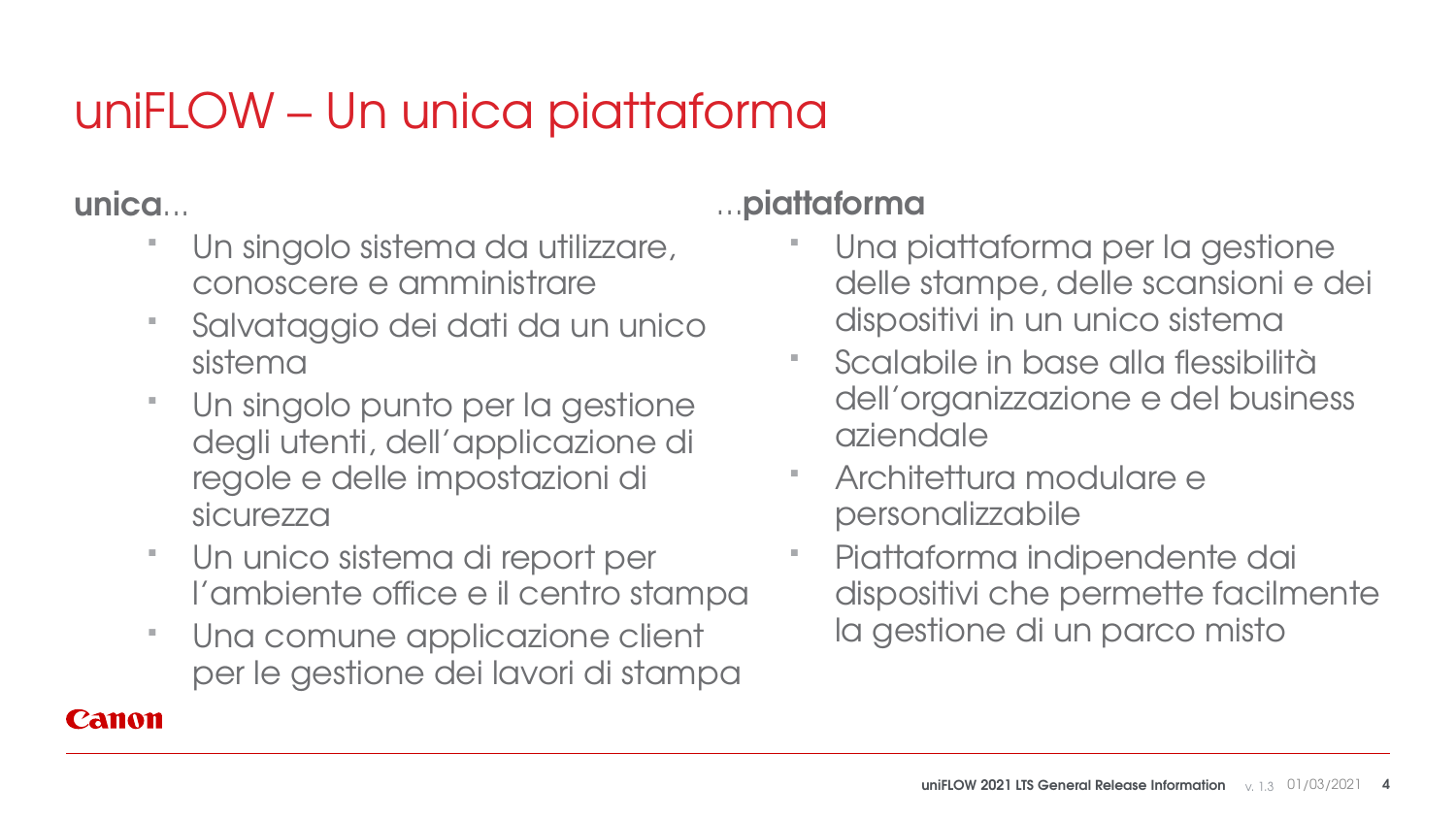

# uniFLOW – Un unica piattaforma
…piattaforma
Una piattaforma per la gestione delle stampe, delle scansioni e dei dispositivi in un unico sistema
Scalabile in base alla flessibilità dell’organizzazione e del business aziendale
Architettura modulare e personalizzabile
Piattaforma indipendente dai dispositivi che permette facilmente la gestione di un parco misto
unica...
Un singolo sistema da utilizzare, conoscere e amministrare
Salvataggio dei dati da un unico sistema
Un singolo punto per la gestione degli utenti, dell’applicazione di regole e delle impostazioni di sicurezza
Un unico sistema di report per l’ambiente office e il centro stampa
Una comune applicazione client per le gestione dei lavori di stampa